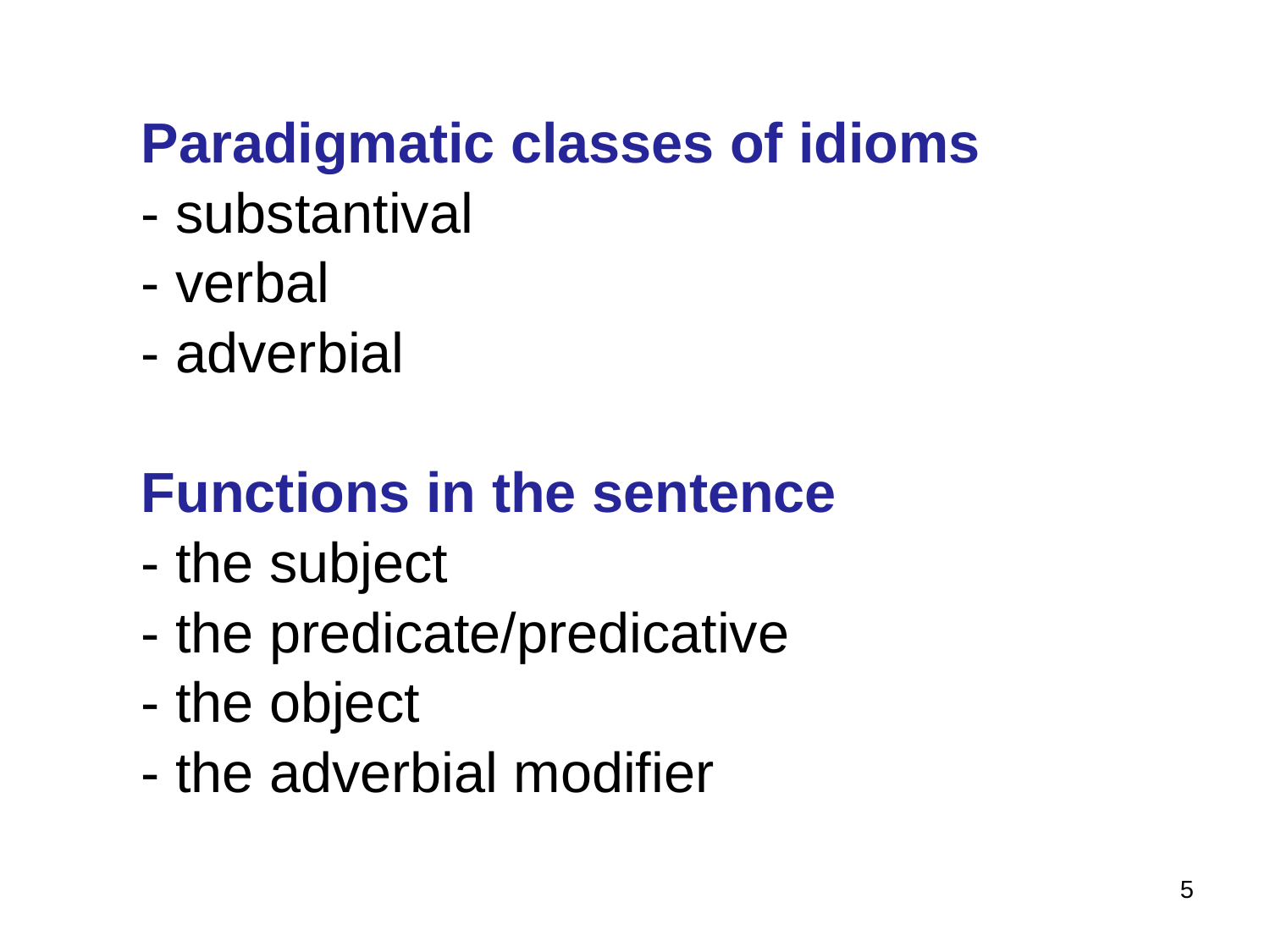

Paradigmatic classes of idioms
- substantival
- verbal
- adverbial

Functions in the sentence
- the subject
- the predicate/predicative
- the object
- the adverbial modifier

5